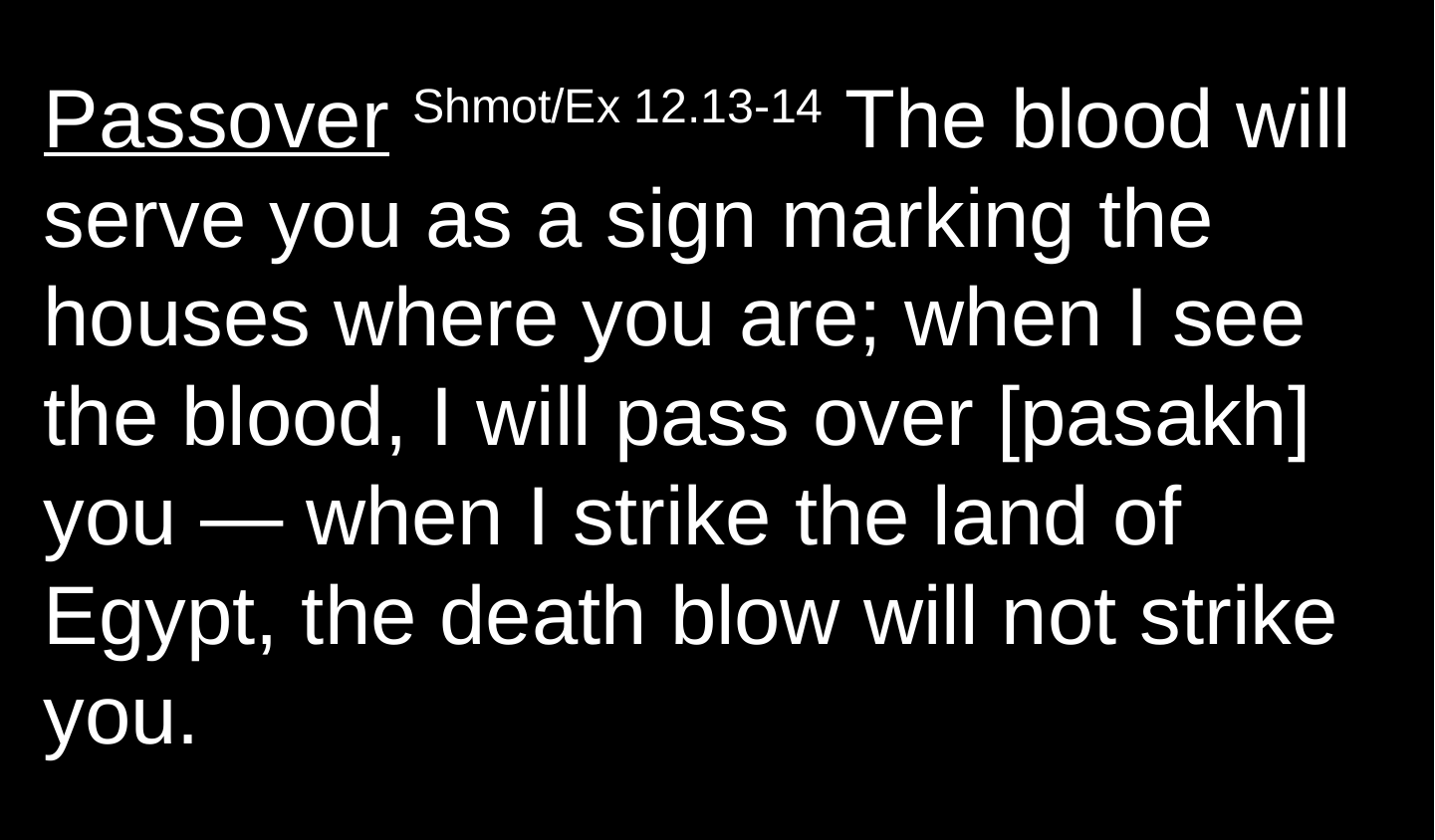

Passover Shmot/Ex 12.13-14 The blood will serve you as a sign marking the houses where you are; when I see the blood, I will pass over [pasakh] you — when I strike the land of Egypt, the death blow will not strike you.